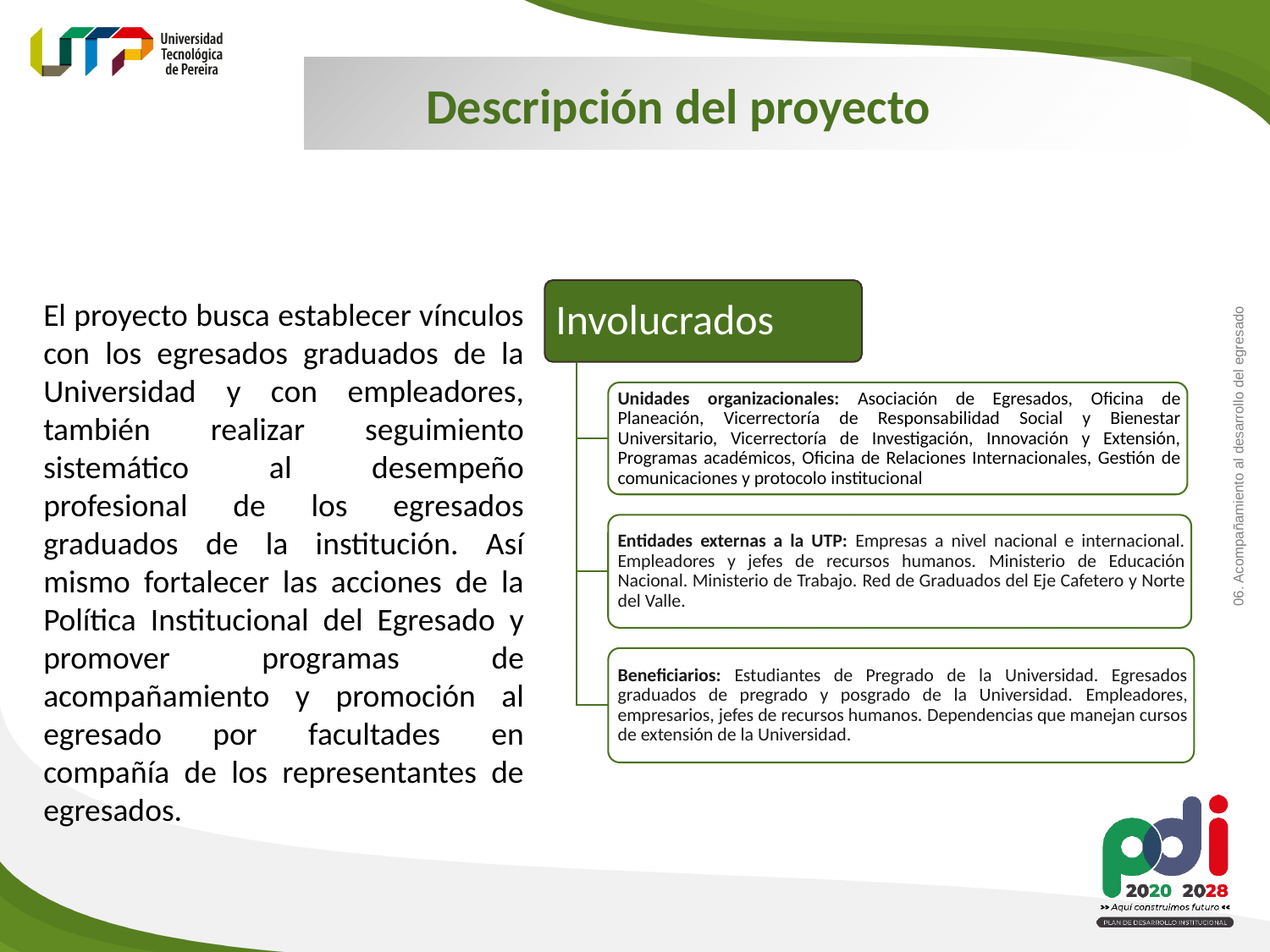

Descripción del proyecto
Involucrados
Unidades organizacionales: Asociación de Egresados, Oficina de Planeación, Vicerrectoría de Responsabilidad Social y Bienestar Universitario, Vicerrectoría de Investigación, Innovación y Extensión, Programas académicos, Oficina de Relaciones Internacionales, Gestión de comunicaciones y protocolo institucional
Entidades externas a la UTP: Empresas a nivel nacional e internacional. Empleadores y jefes de recursos humanos. Ministerio de Educación Nacional. Ministerio de Trabajo. Red de Graduados del Eje Cafetero y Norte del Valle.
Beneficiarios: Estudiantes de Pregrado de la Universidad. Egresados graduados de pregrado y posgrado de la Universidad. Empleadores, empresarios, jefes de recursos humanos. Dependencias que manejan cursos de extensión de la Universidad.
El proyecto busca establecer vínculos con los egresados graduados de la Universidad y con empleadores, también realizar seguimiento sistemático al desempeño profesional de los egresados graduados de la institución. Así mismo fortalecer las acciones de la Política Institucional del Egresado y promover programas de acompañamiento y promoción al egresado por facultades en compañía de los representantes de egresados.
06. Acompañamiento al desarrollo del egresado